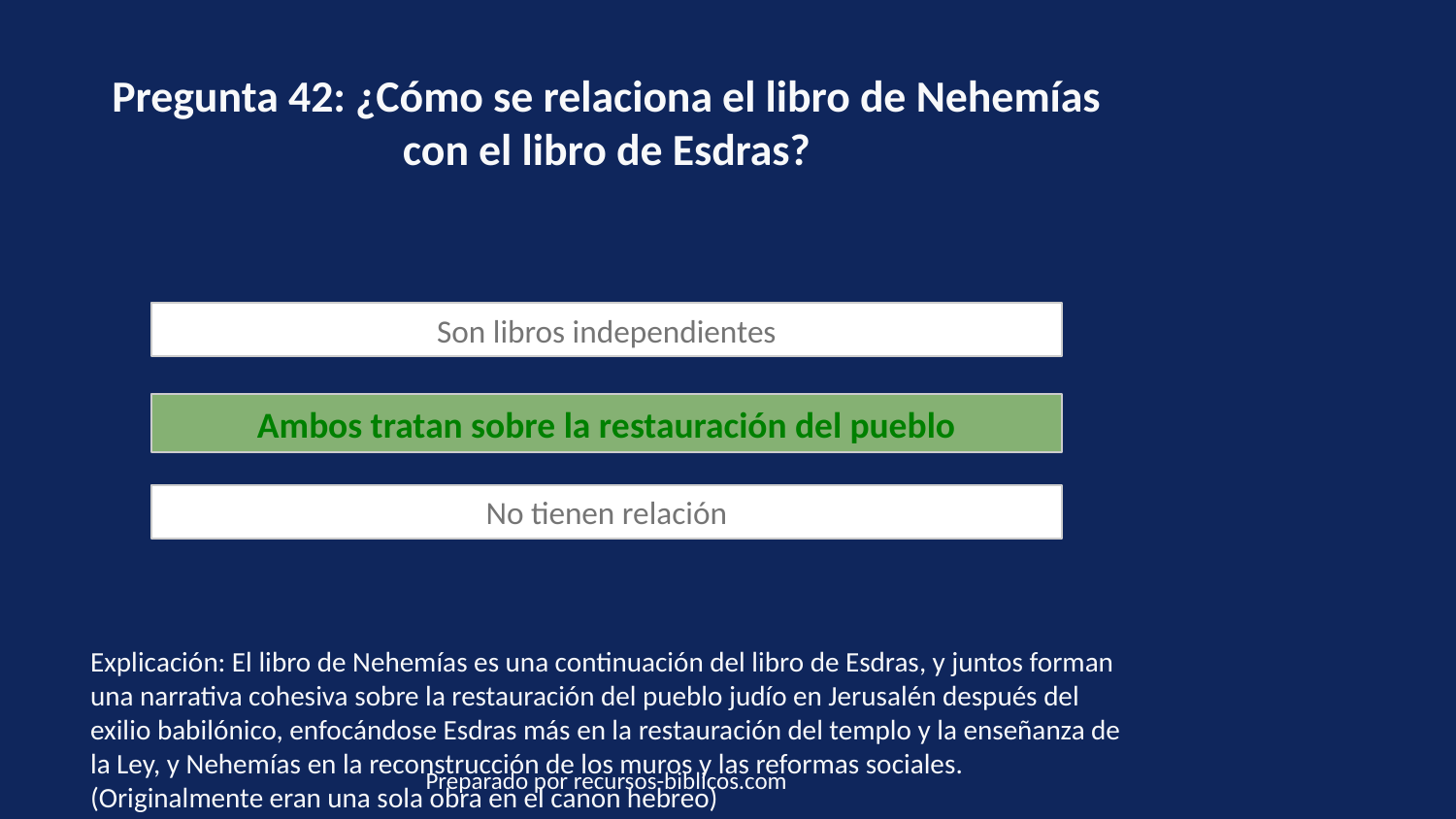

Pregunta 42: ¿Cómo se relaciona el libro de Nehemías con el libro de Esdras?
Son libros independientes
Ambos tratan sobre la restauración del pueblo
No tienen relación
Explicación: El libro de Nehemías es una continuación del libro de Esdras, y juntos forman una narrativa cohesiva sobre la restauración del pueblo judío en Jerusalén después del exilio babilónico, enfocándose Esdras más en la restauración del templo y la enseñanza de la Ley, y Nehemías en la reconstrucción de los muros y las reformas sociales. (Originalmente eran una sola obra en el canon hebreo)
Preparado por recursos-biblicos.com